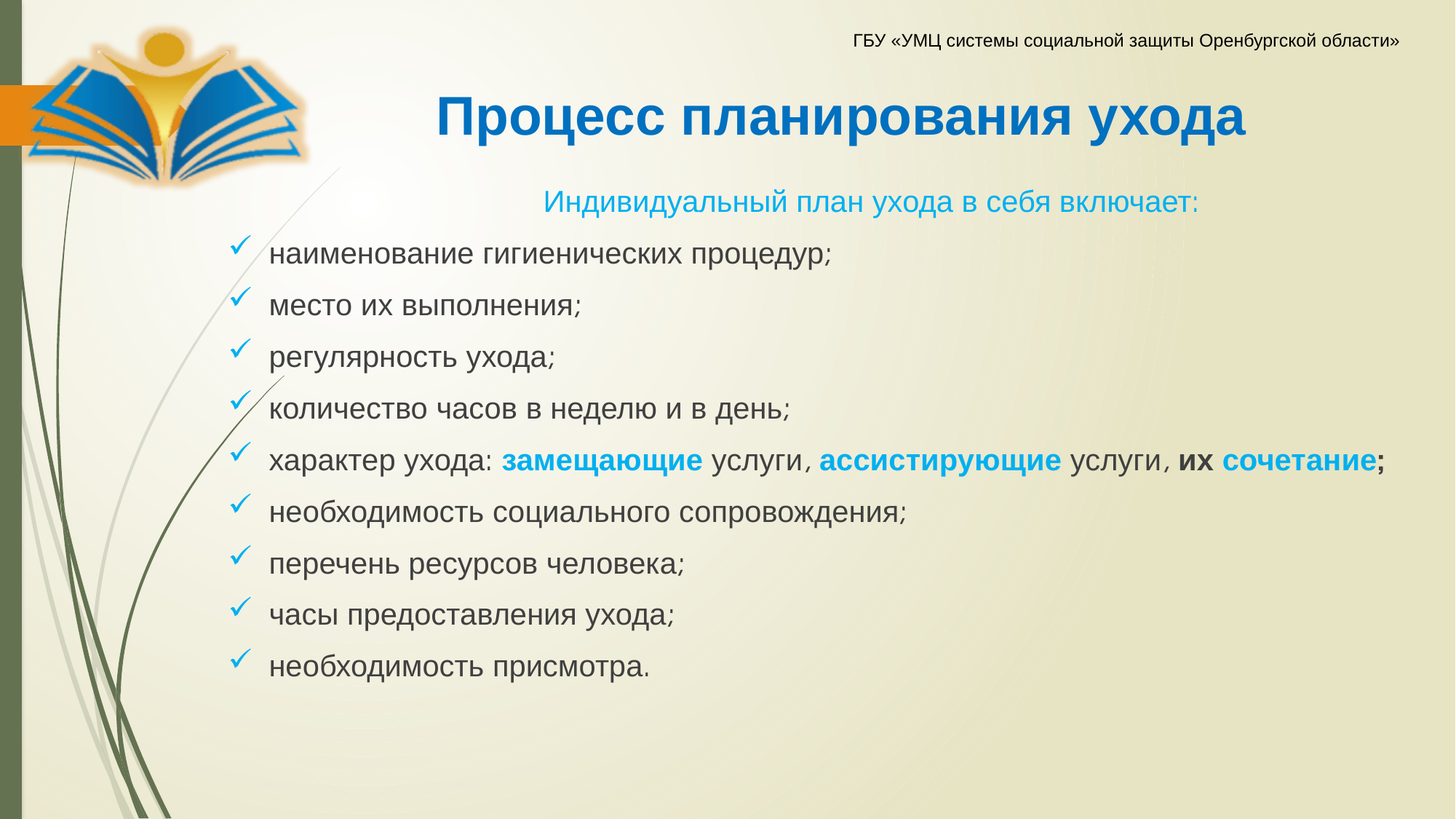

# Процесс планирования ухода
       Индивидуальный план ухода в себя включает:
наименование гигиенических процедур;
место их выполнения;
регулярность ухода;
количество часов в неделю и в день;
характер ухода: замещающие услуги, ассистирующие услуги, их сочетание;
необходимость социального сопровождения;
перечень ресурсов человека;
часы предоставления ухода;
необходимость присмотра.